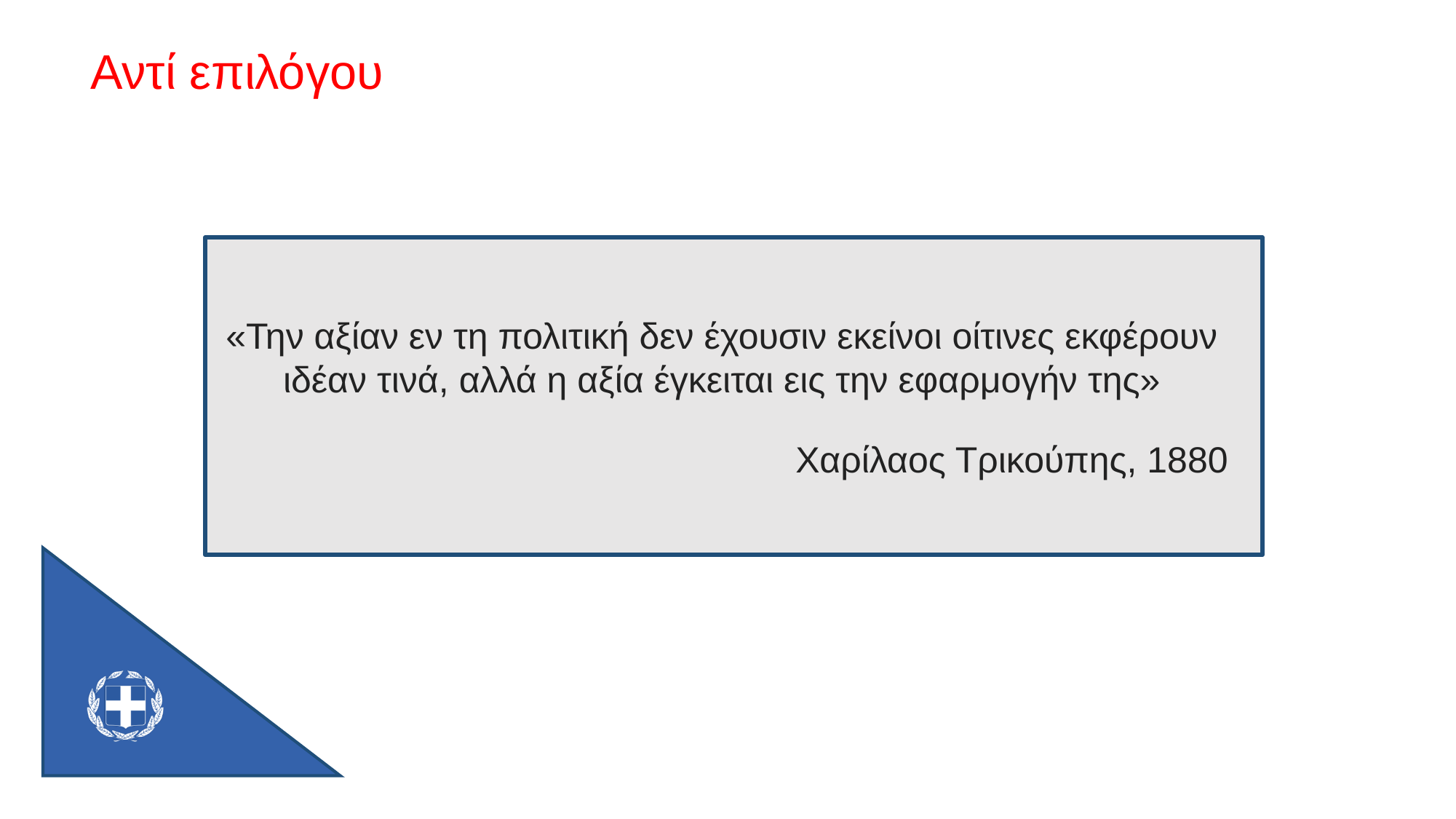

Αντί επιλόγου
«Την αξίαν εν τη πολιτική δεν έχουσιν εκείνοι οίτινες εκφέρουν ιδέαν τινά, αλλά η αξία έγκειται εις την εφαρμογήν της»
Χαρίλαος Τρικούπης, 1880